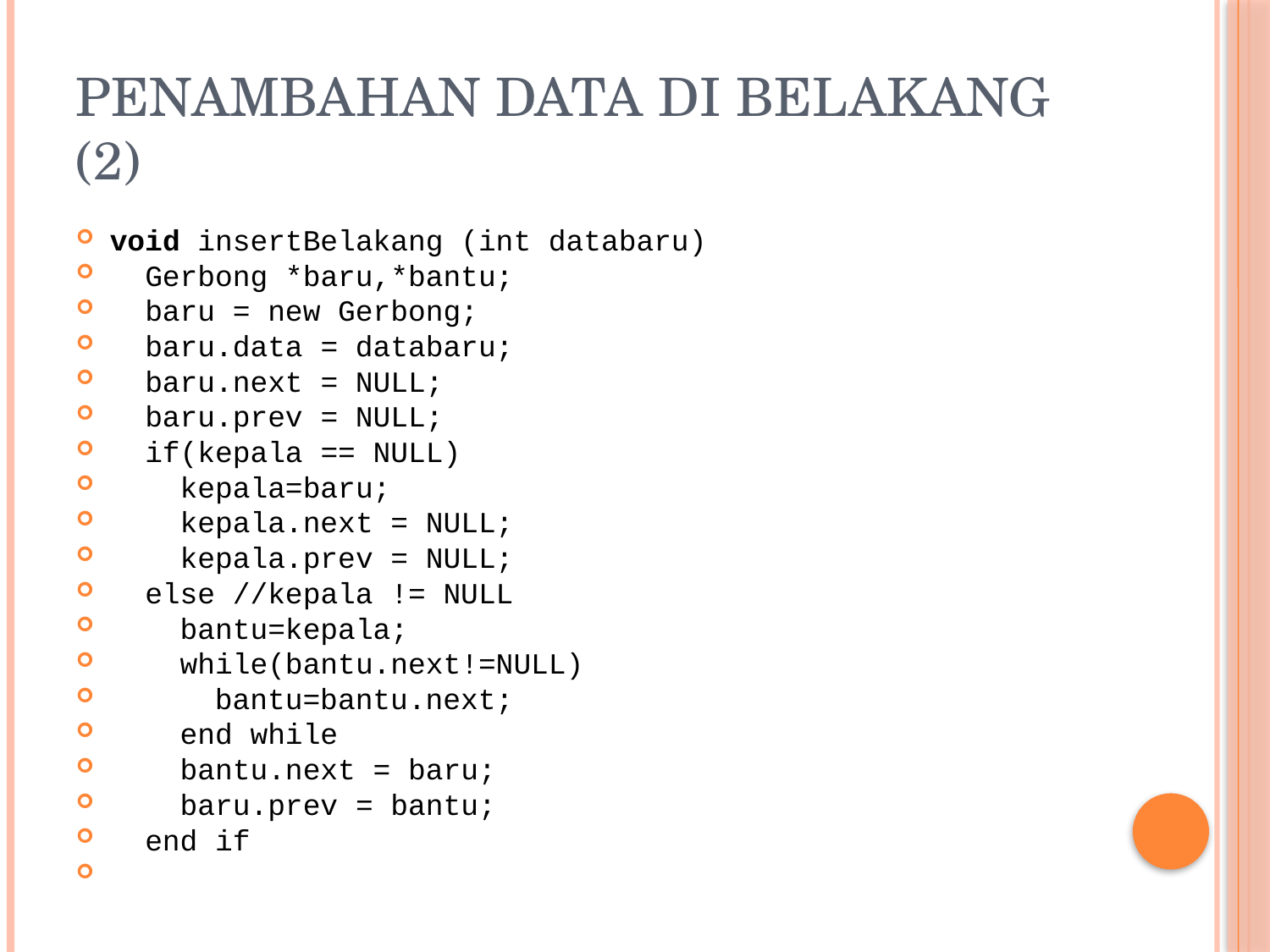

# Penambahan Data di Belakang (2)
void insertBelakang (int databaru)
  Gerbong *baru,*bantu;
  baru = new Gerbong;
  baru.data = databaru;
  baru.next = NULL;
  baru.prev = NULL;
  if(kepala == NULL)
    kepala=baru;
    kepala.next = NULL;
    kepala.prev = NULL;
  else //kepala != NULL
    bantu=kepala;
    while(bantu.next!=NULL)
	 bantu=bantu.next;
    end while
    bantu.next = baru;
    baru.prev = bantu;
  end if